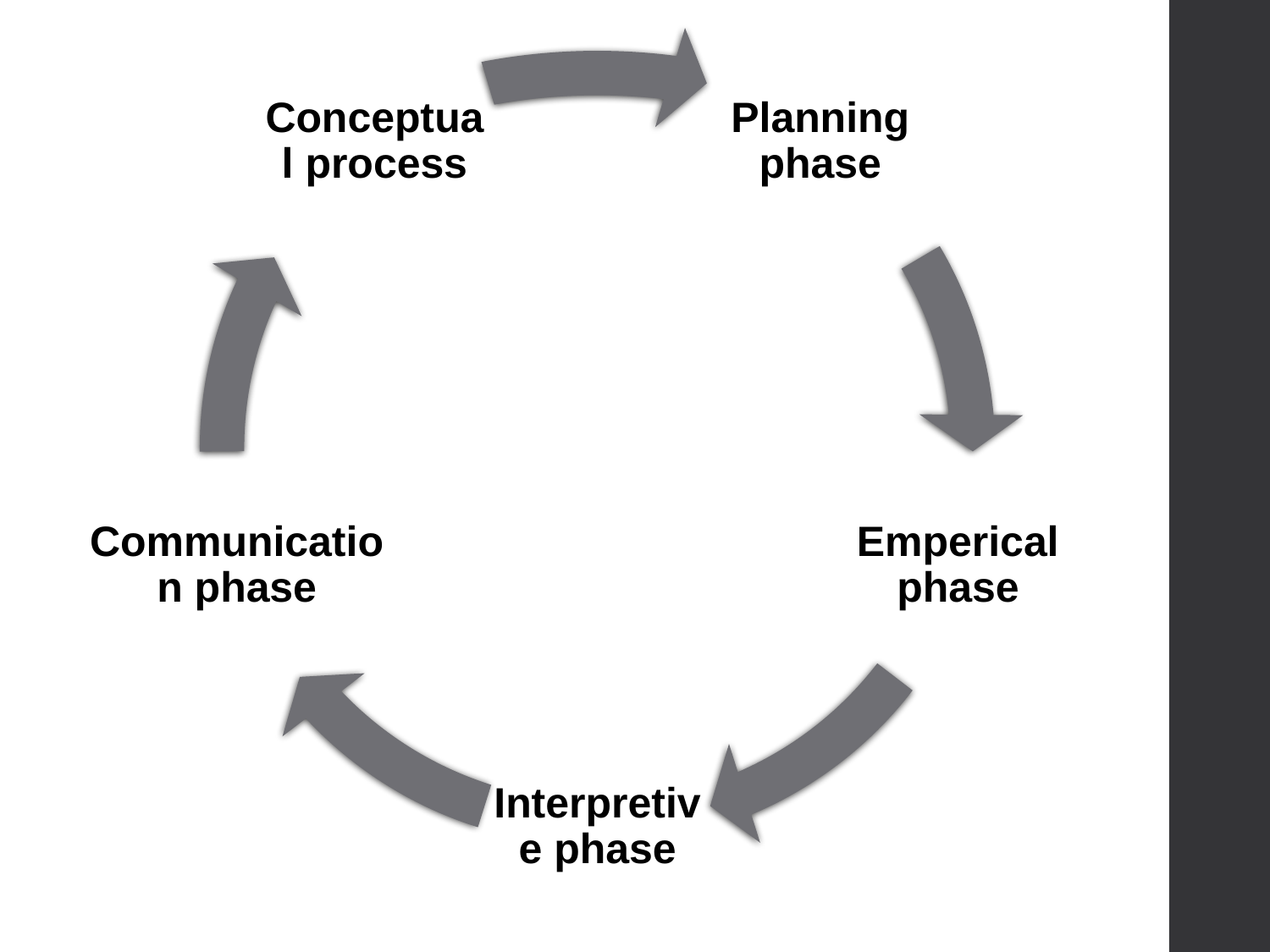

Planning phase
Emperical phase
Interpretive phase
Communication phase
Conceptual process